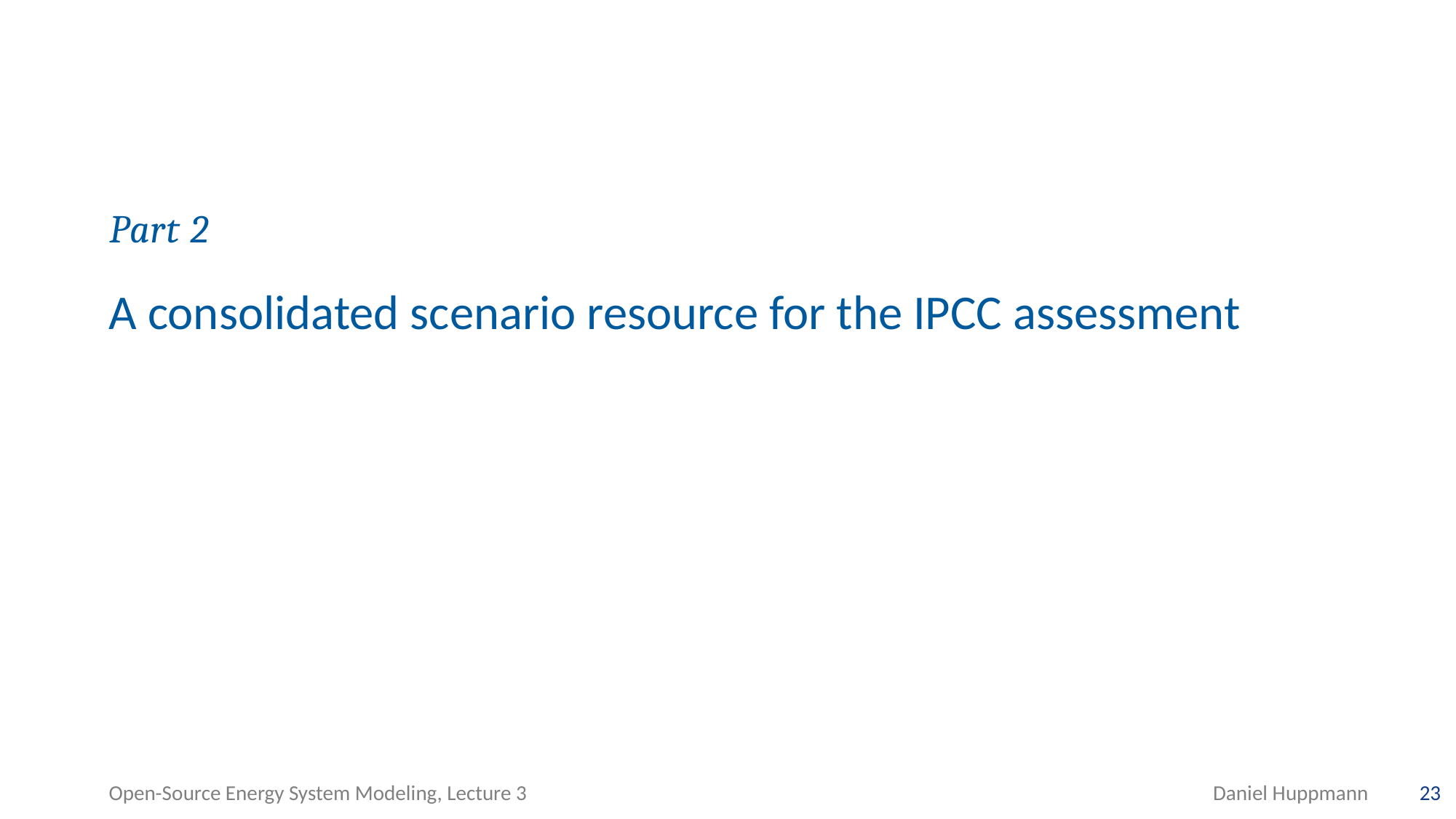

Part 2
# A consolidated scenario resource for the IPCC assessment

Open-Source Energy System Modeling, Lecture 3
Daniel Huppmann
23